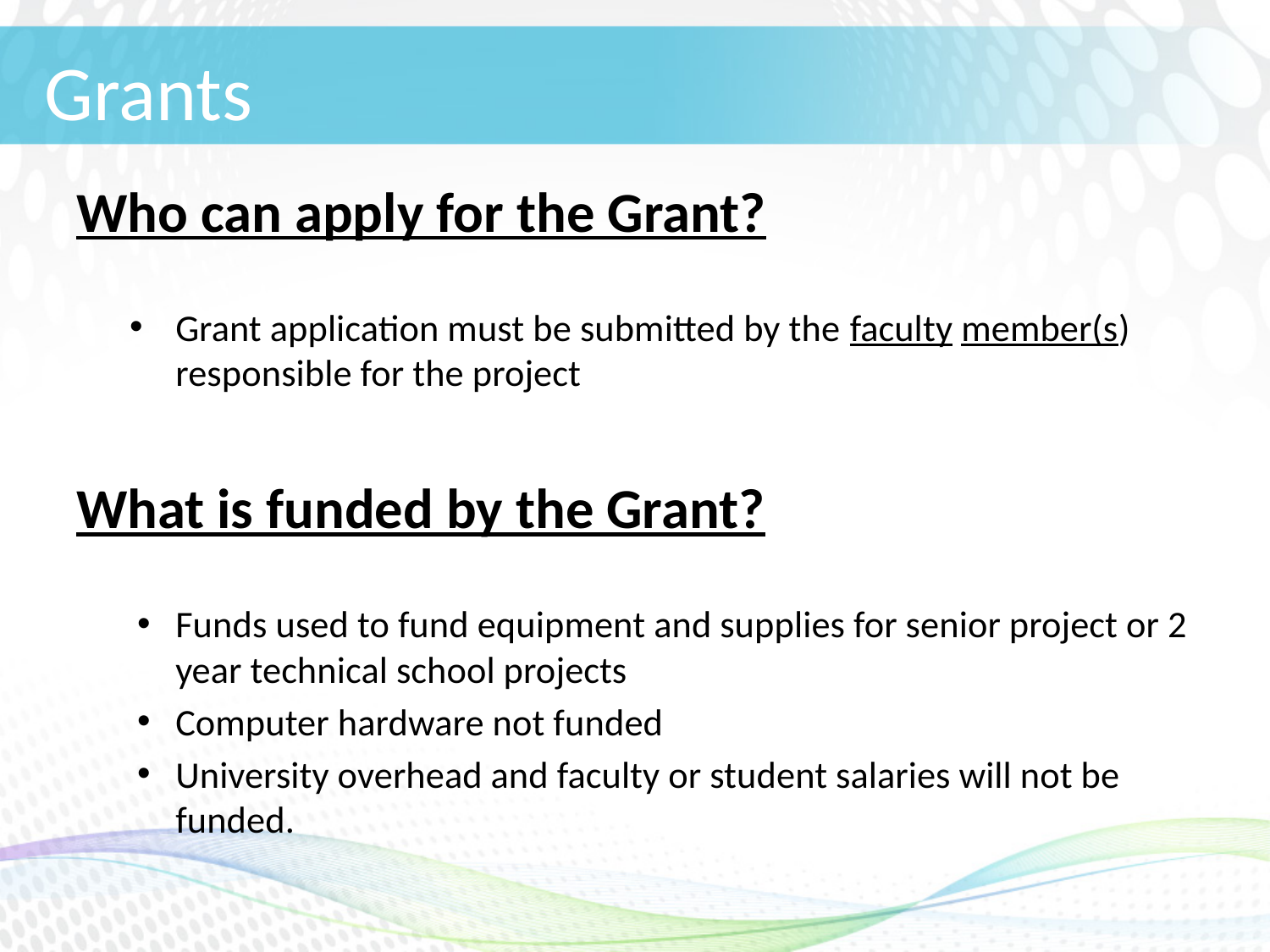

# Grants
Who can apply for the Grant?

Grant application must be submitted by the faculty member(s) responsible for the project

What is funded by the Grant?

Funds used to fund equipment and supplies for senior project or 2 year technical school projects
Computer hardware not funded
University overhead and faculty or student salaries will not be funded.